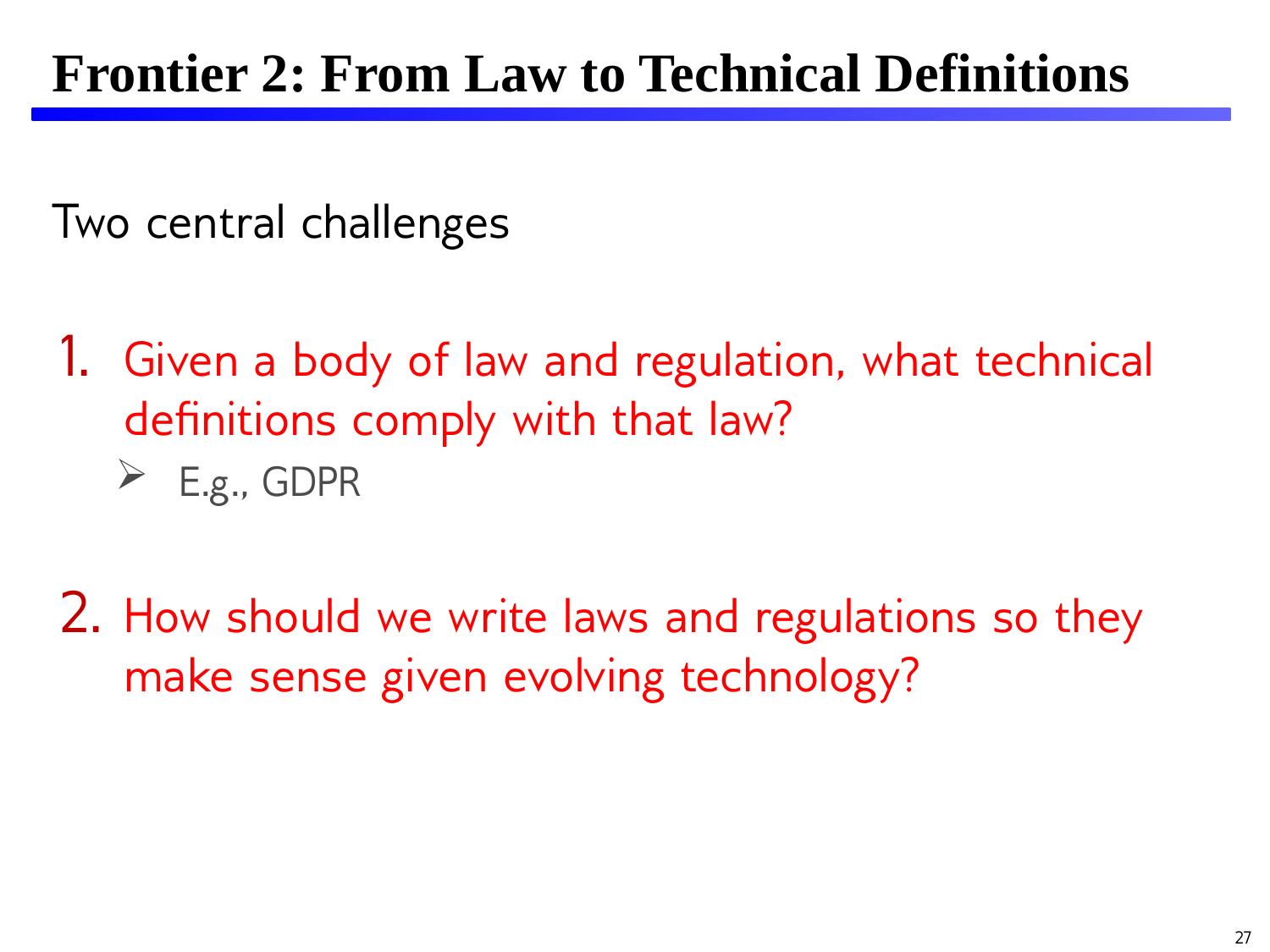

# Frontier 2: From Law to Technical Definitions
Two central challenges

Given a body of law and regulation, what technical definitions comply with that law?
E.g., GDPR

How should we write laws and regulations so they make sense given evolving technology?

27